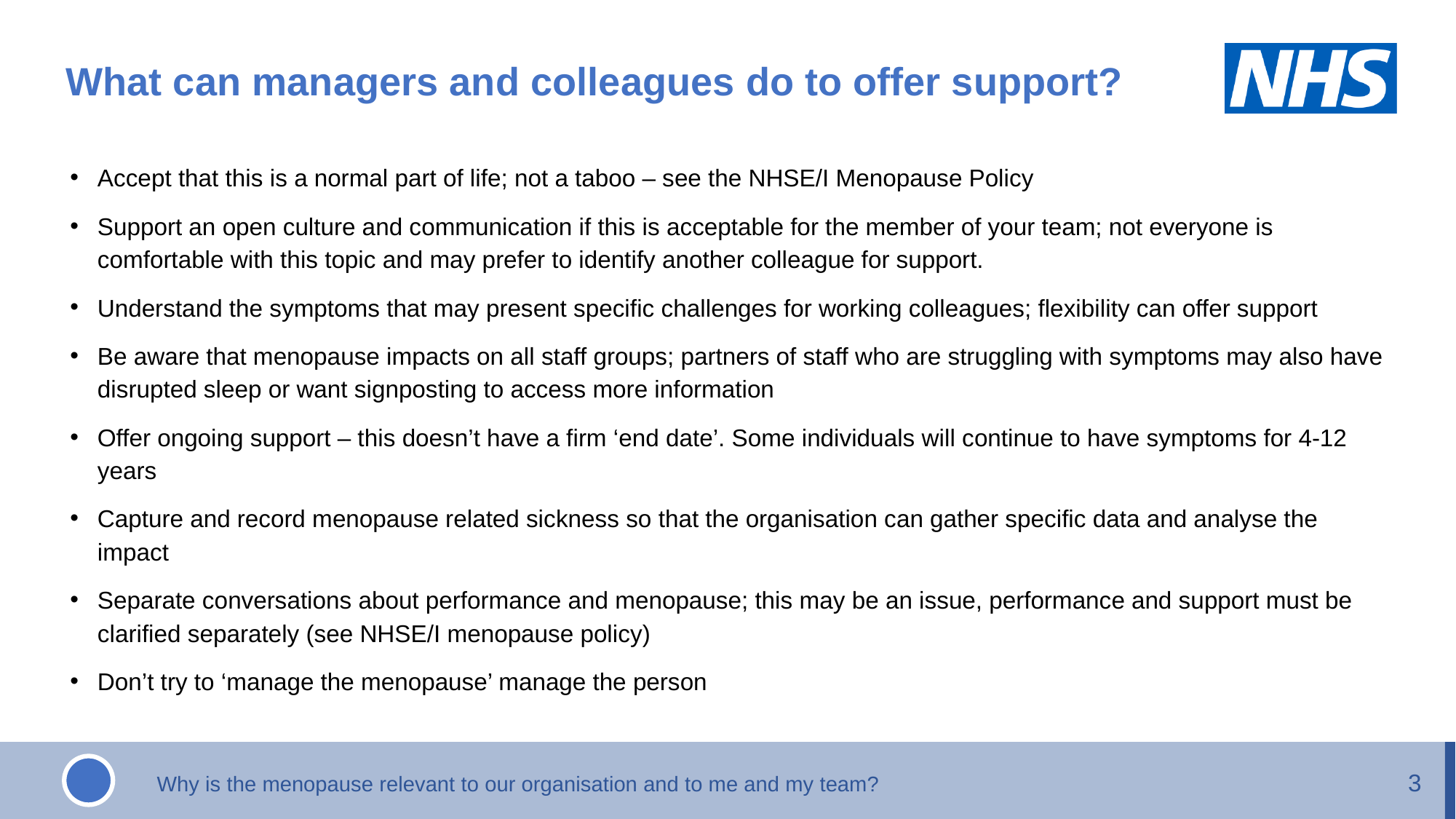

What can managers and colleagues do to offer support?
Accept that this is a normal part of life; not a taboo – see the NHSE/I Menopause Policy
Support an open culture and communication if this is acceptable for the member of your team; not everyone is comfortable with this topic and may prefer to identify another colleague for support.
Understand the symptoms that may present specific challenges for working colleagues; flexibility can offer support
Be aware that menopause impacts on all staff groups; partners of staff who are struggling with symptoms may also have disrupted sleep or want signposting to access more information
Offer ongoing support – this doesn’t have a firm ‘end date’. Some individuals will continue to have symptoms for 4-12 years
Capture and record menopause related sickness so that the organisation can gather specific data and analyse the impact
Separate conversations about performance and menopause; this may be an issue, performance and support must be clarified separately (see NHSE/I menopause policy)
Don’t try to ‘manage the menopause’ manage the person

3
Why is the menopause relevant to our organisation and to me and my team?

3 |